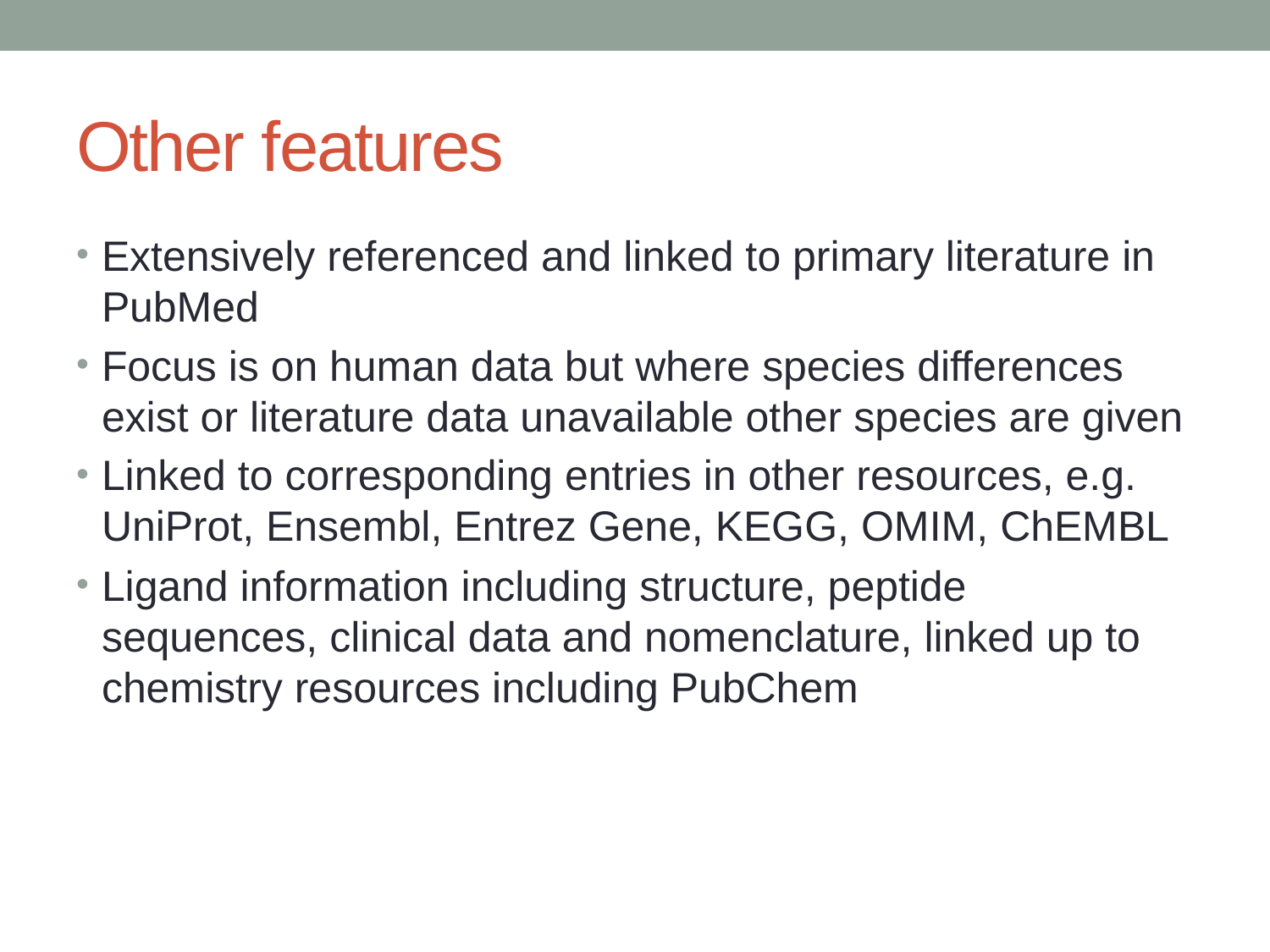

# Other features
Extensively referenced and linked to primary literature in PubMed
Focus is on human data but where species differences exist or literature data unavailable other species are given
Linked to corresponding entries in other resources, e.g. UniProt, Ensembl, Entrez Gene, KEGG, OMIM, ChEMBL
Ligand information including structure, peptide sequences, clinical data and nomenclature, linked up to chemistry resources including PubChem